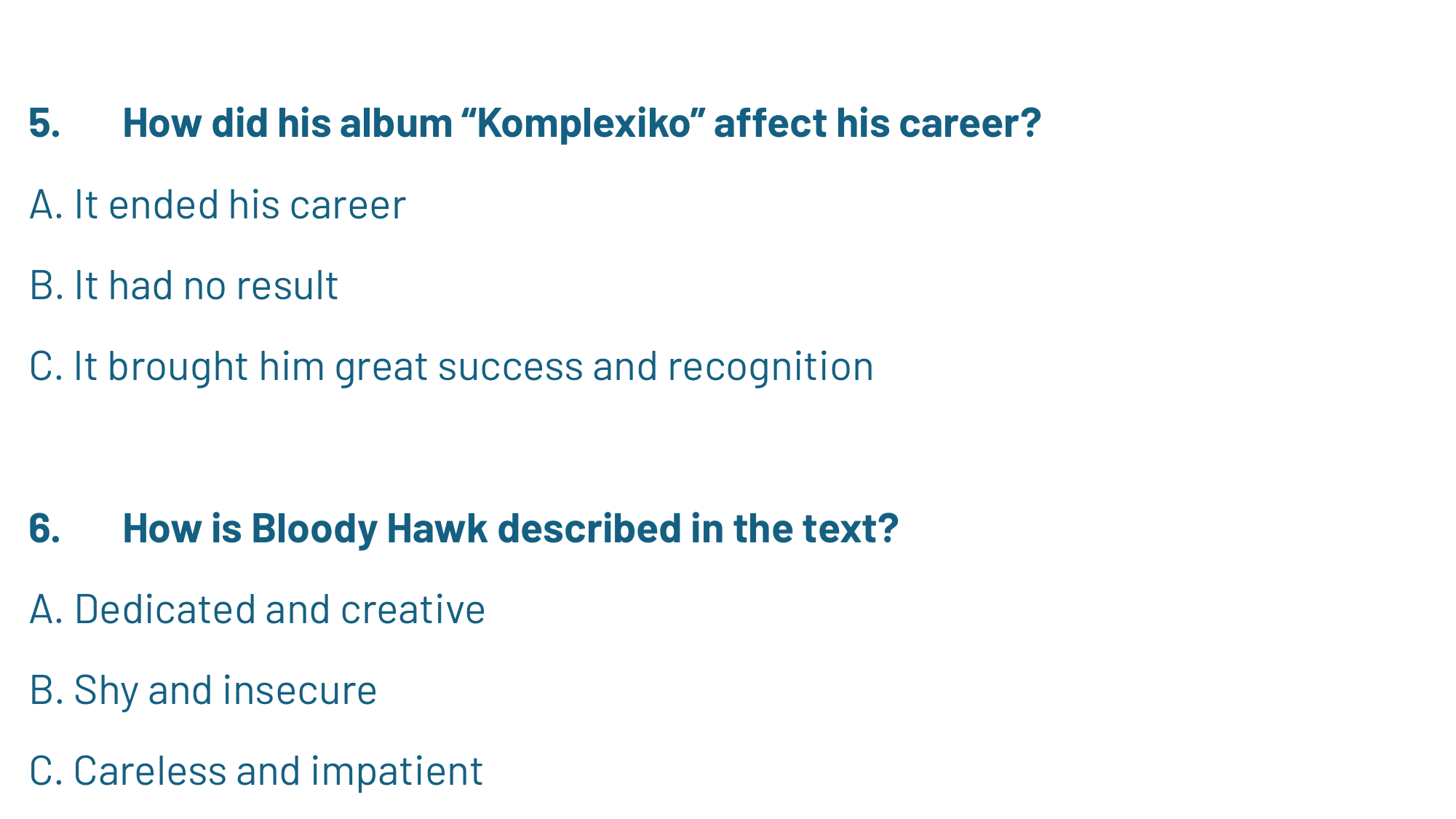

5.	How did his album “Komplexiko” affect his career?
A. It ended his career
B. It had no result
C. It brought him great success and recognition

6.	How is Bloody Hawk described in the text?
A. Dedicated and creative
B. Shy and insecure
C. Careless and impatient